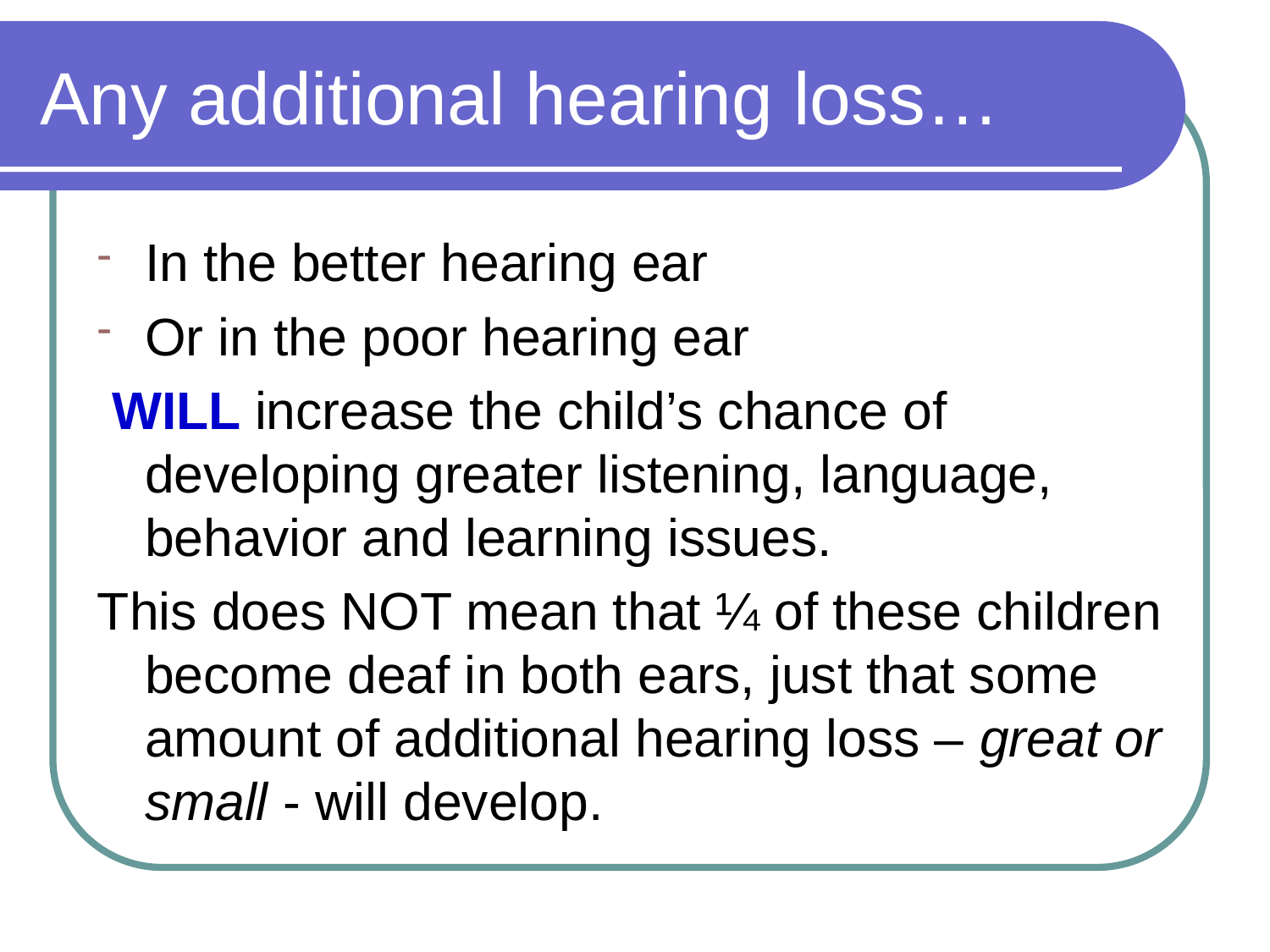

# Any additional hearing loss…
In the better hearing ear
Or in the poor hearing ear
 WILL increase the child’s chance of developing greater listening, language, behavior and learning issues.
This does NOT mean that ¼ of these children become deaf in both ears, just that some amount of additional hearing loss – great or small - will develop.